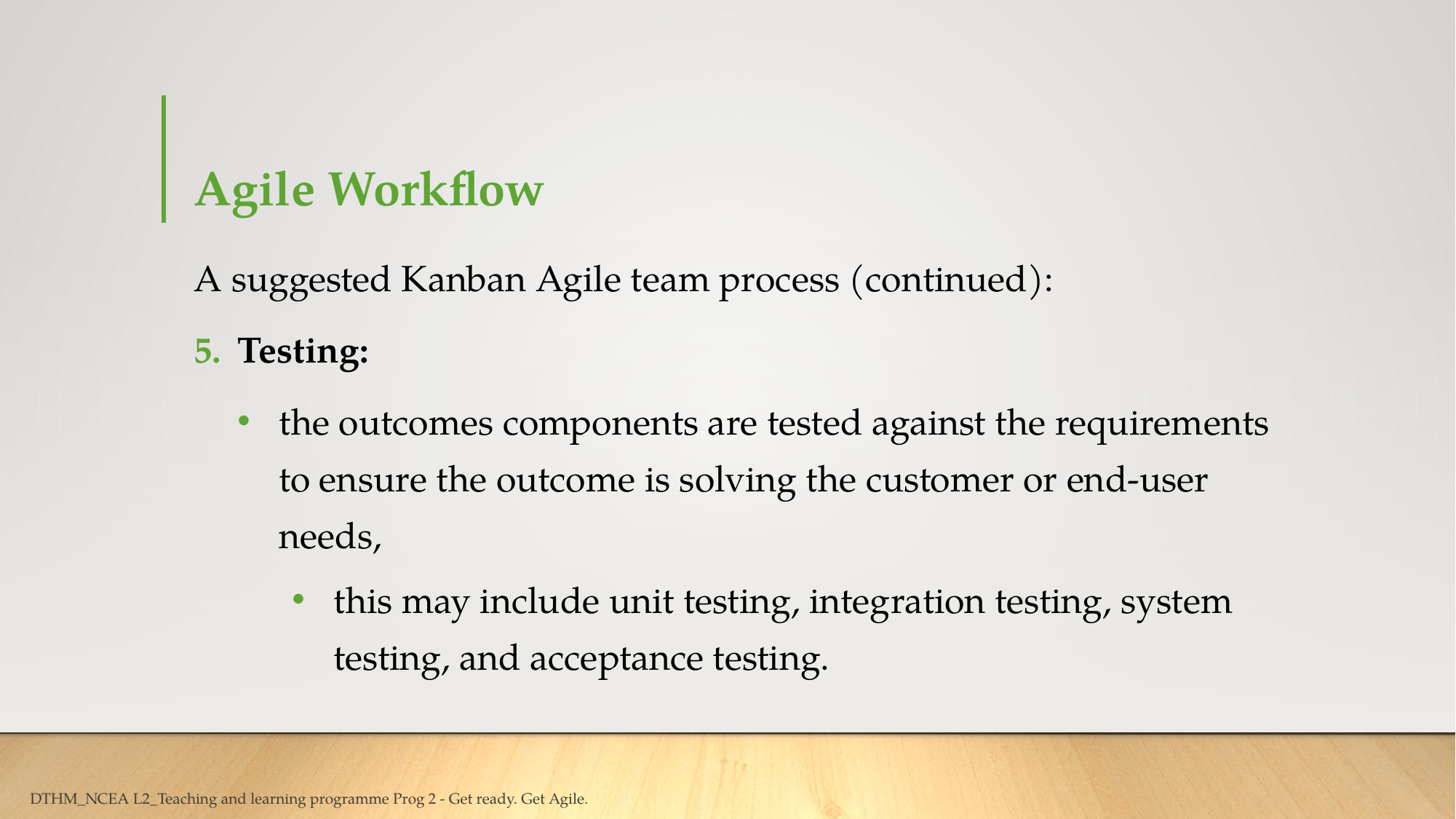

# Agile Workflow
A suggested Kanban Agile team process (continued):
Testing:
the outcomes components are tested against the requirements to ensure the outcome is solving the customer or end-user needs,
this may include unit testing, integration testing, system testing, and acceptance testing.